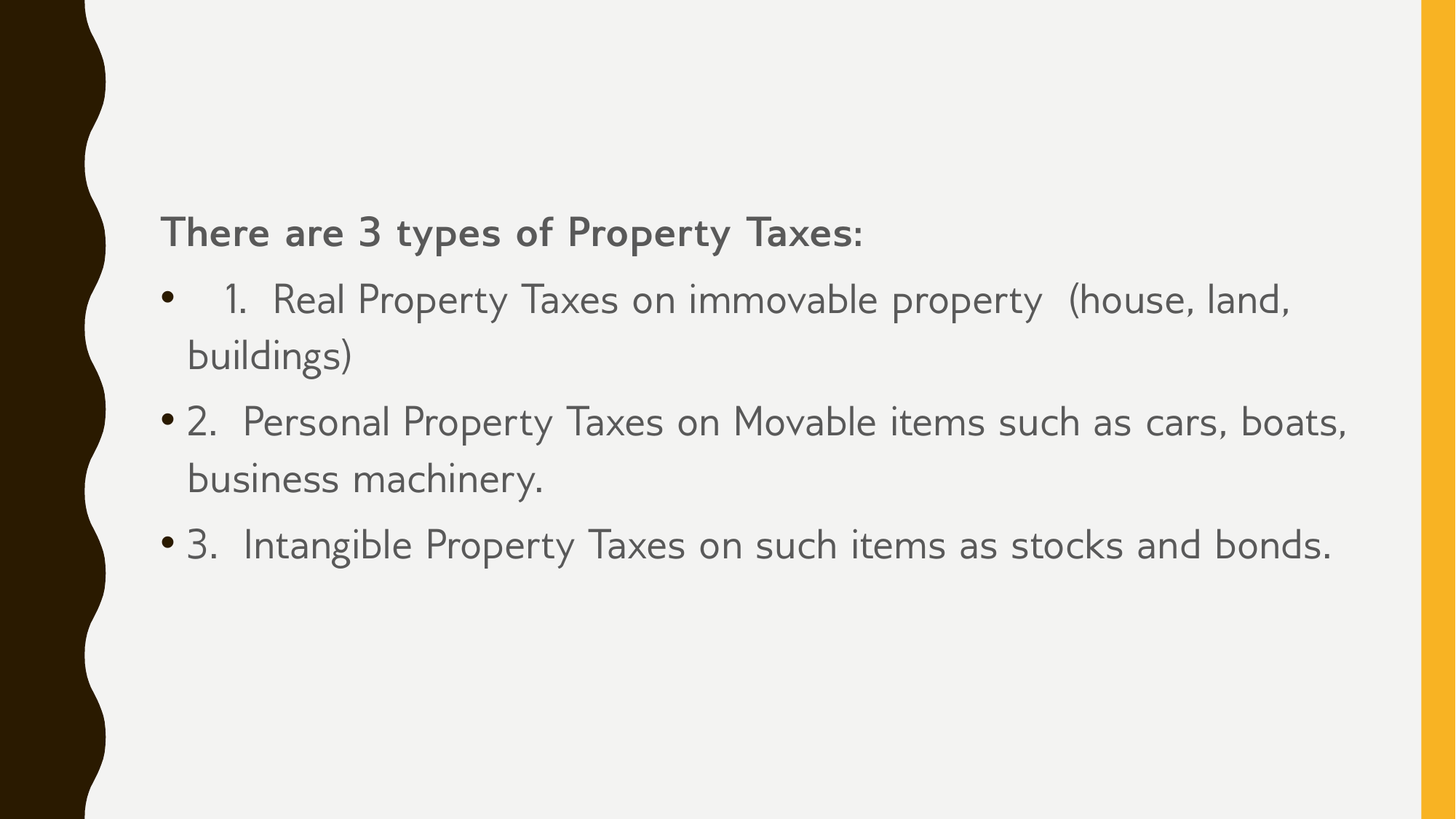

#
There are 3 types of Property Taxes:
   1.  Real Property Taxes on immovable property  (house, land, buildings)
2.  Personal Property Taxes on Movable items such as cars, boats, business machinery.
3.  Intangible Property Taxes on such items as stocks and bonds.